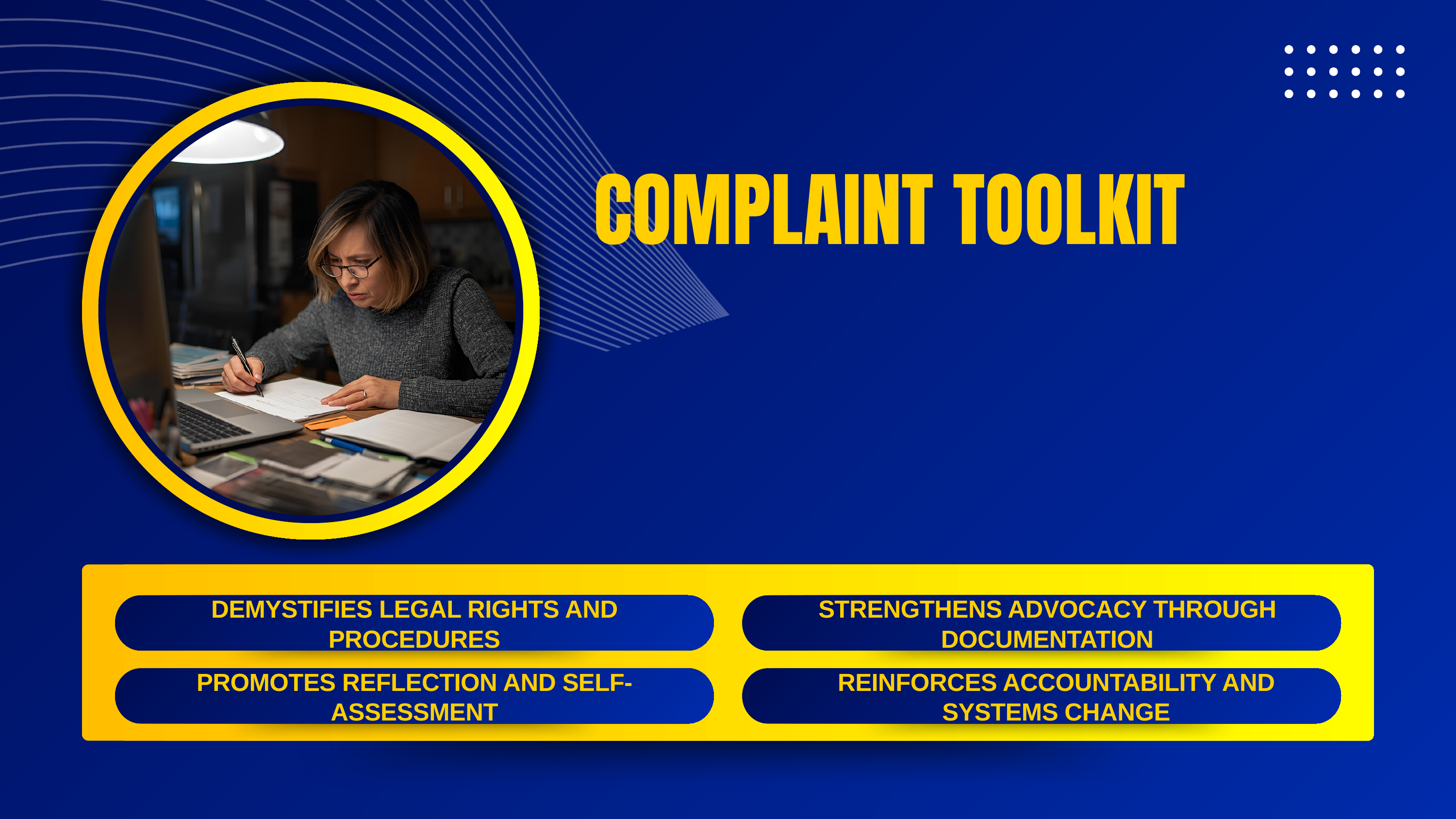

COMPLAINT TOOLKIT

DEMYSTIFIES LEGAL RIGHTS AND PROCEDURES
STRENGTHENS ADVOCACY THROUGH DOCUMENTATION

PROMOTES REFLECTION AND SELF-ASSESSMENT
REINFORCES ACCOUNTABILITY AND SYSTEMS CHANGE